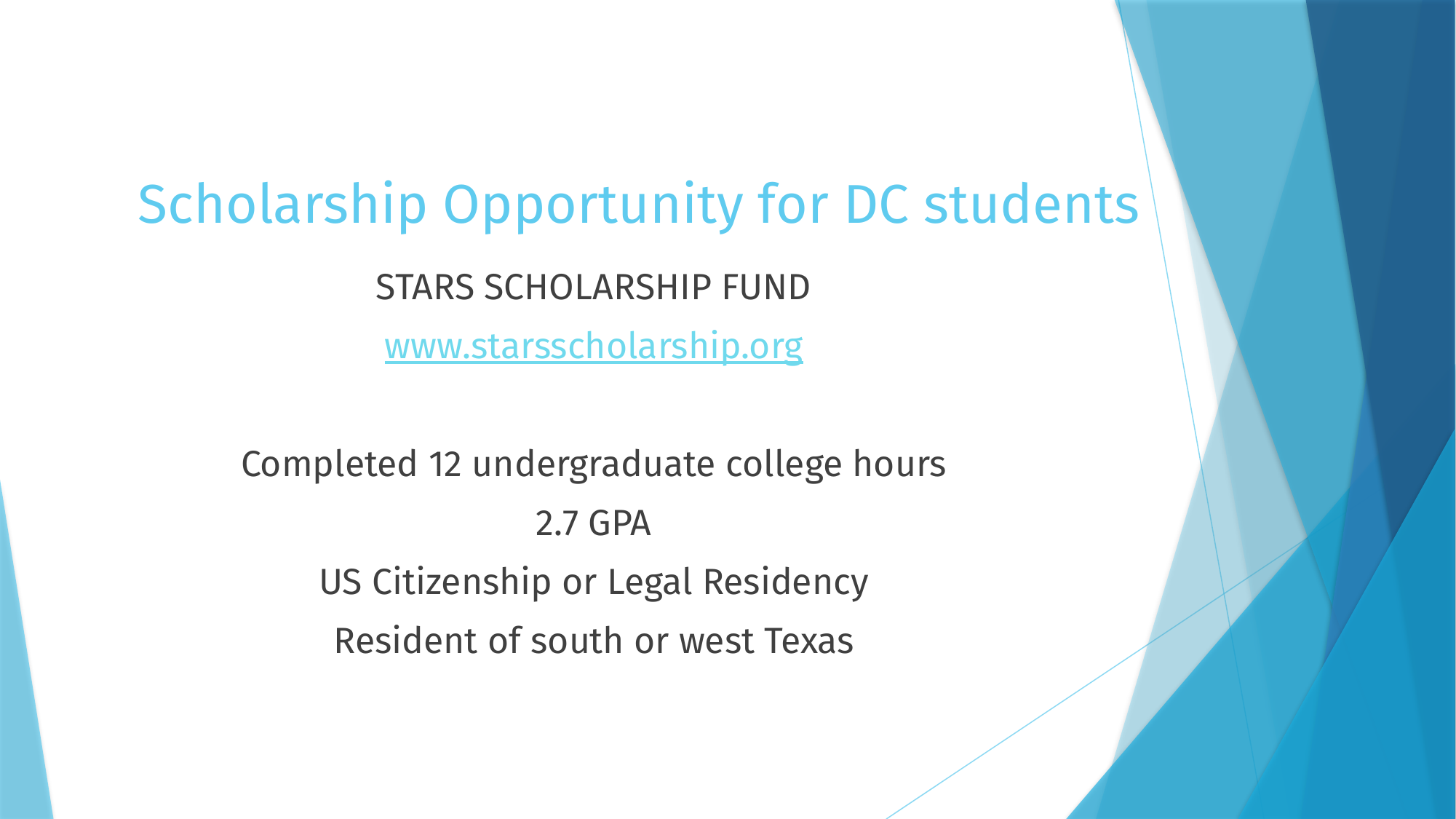

# Scholarship Opportunity for DC students
STARS SCHOLARSHIP FUND
www.starsscholarship.org

Completed 12 undergraduate college hours
2.7 GPA
US Citizenship or Legal Residency
Resident of south or west Texas